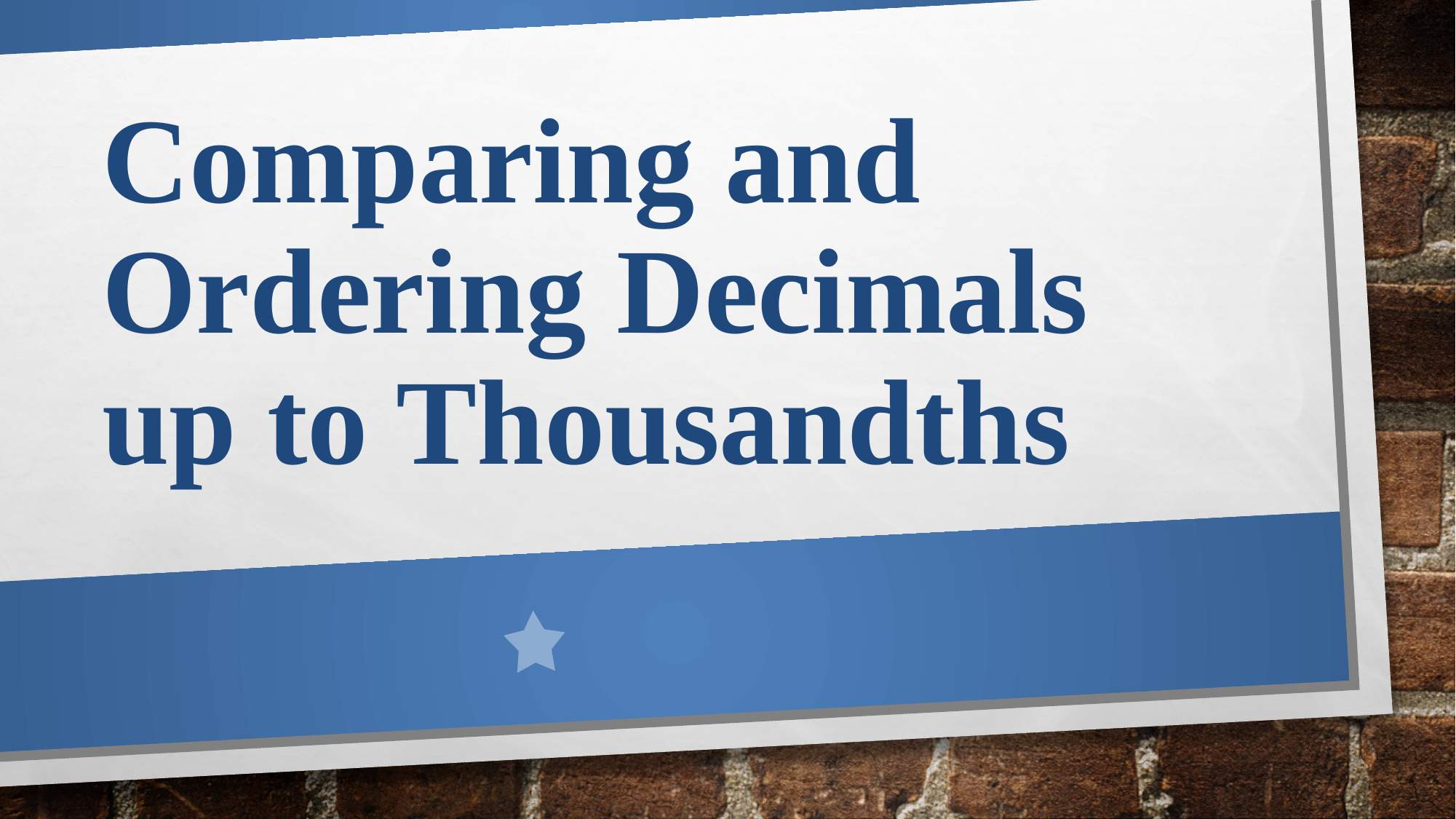

# Comparing and Ordering Decimals up to Thousandths